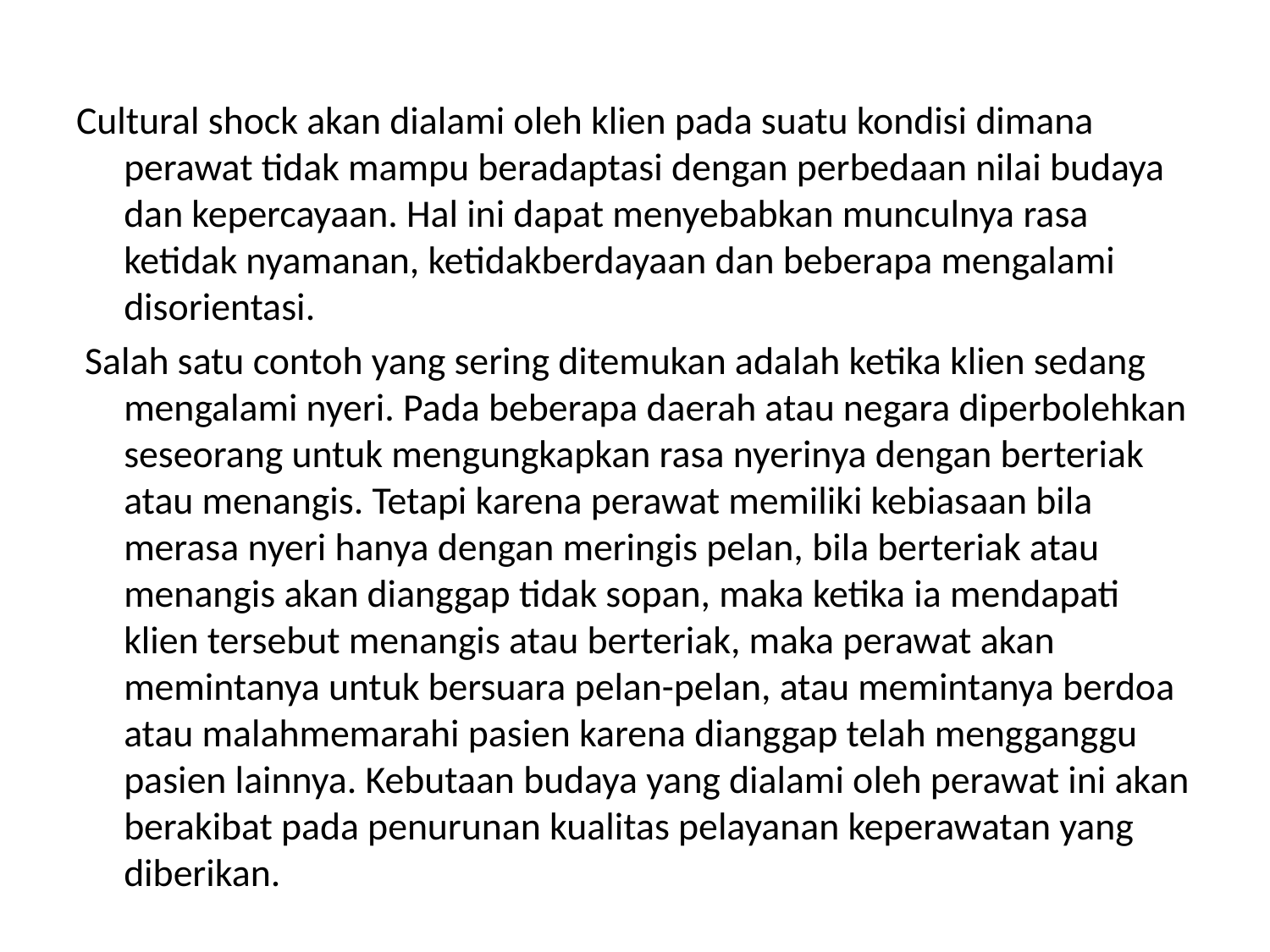

#
Cultural shock akan dialami oleh klien pada suatu kondisi dimana perawat tidak mampu beradaptasi dengan perbedaan nilai budaya dan kepercayaan. Hal ini dapat menyebabkan munculnya rasa ketidak nyamanan, ketidakberdayaan dan beberapa mengalami disorientasi.
 Salah satu contoh yang sering ditemukan adalah ketika klien sedang mengalami nyeri. Pada beberapa daerah atau negara diperbolehkan seseorang untuk mengungkapkan rasa nyerinya dengan berteriak atau menangis. Tetapi karena perawat memiliki kebiasaan bila merasa nyeri hanya dengan meringis pelan, bila berteriak atau menangis akan dianggap tidak sopan, maka ketika ia mendapati klien tersebut menangis atau berteriak, maka perawat akan memintanya untuk bersuara pelan-pelan, atau memintanya berdoa atau malahmemarahi pasien karena dianggap telah mengganggu pasien lainnya. Kebutaan budaya yang dialami oleh perawat ini akan berakibat pada penurunan kualitas pelayanan keperawatan yang diberikan.